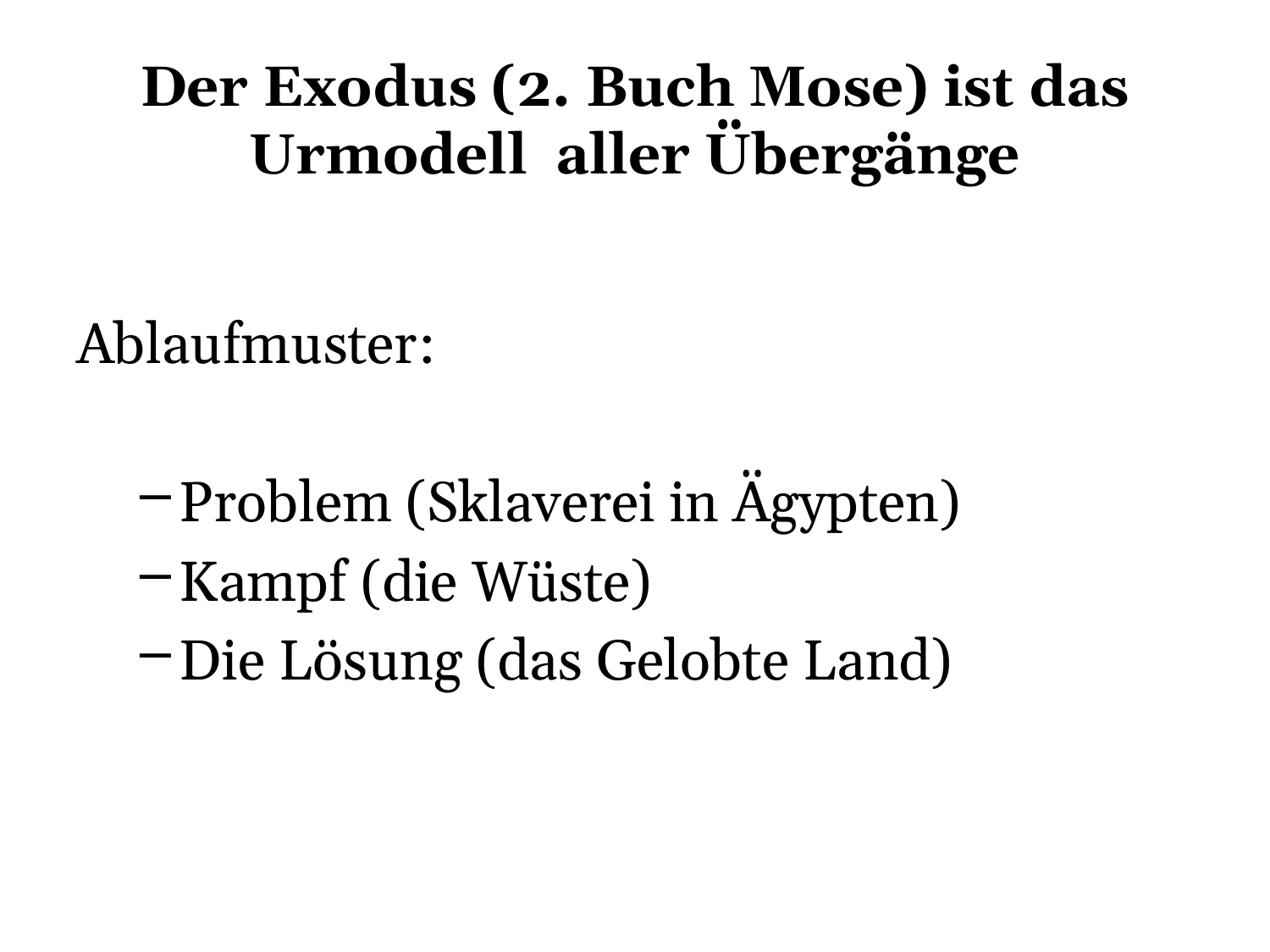

# Der Exodus (2. Buch Mose) ist das Urmodell  aller Übergänge

Ablaufmuster:

Problem (Sklaverei in Ägypten)
Kampf (die Wüste)
Die Lösung (das Gelobte Land)